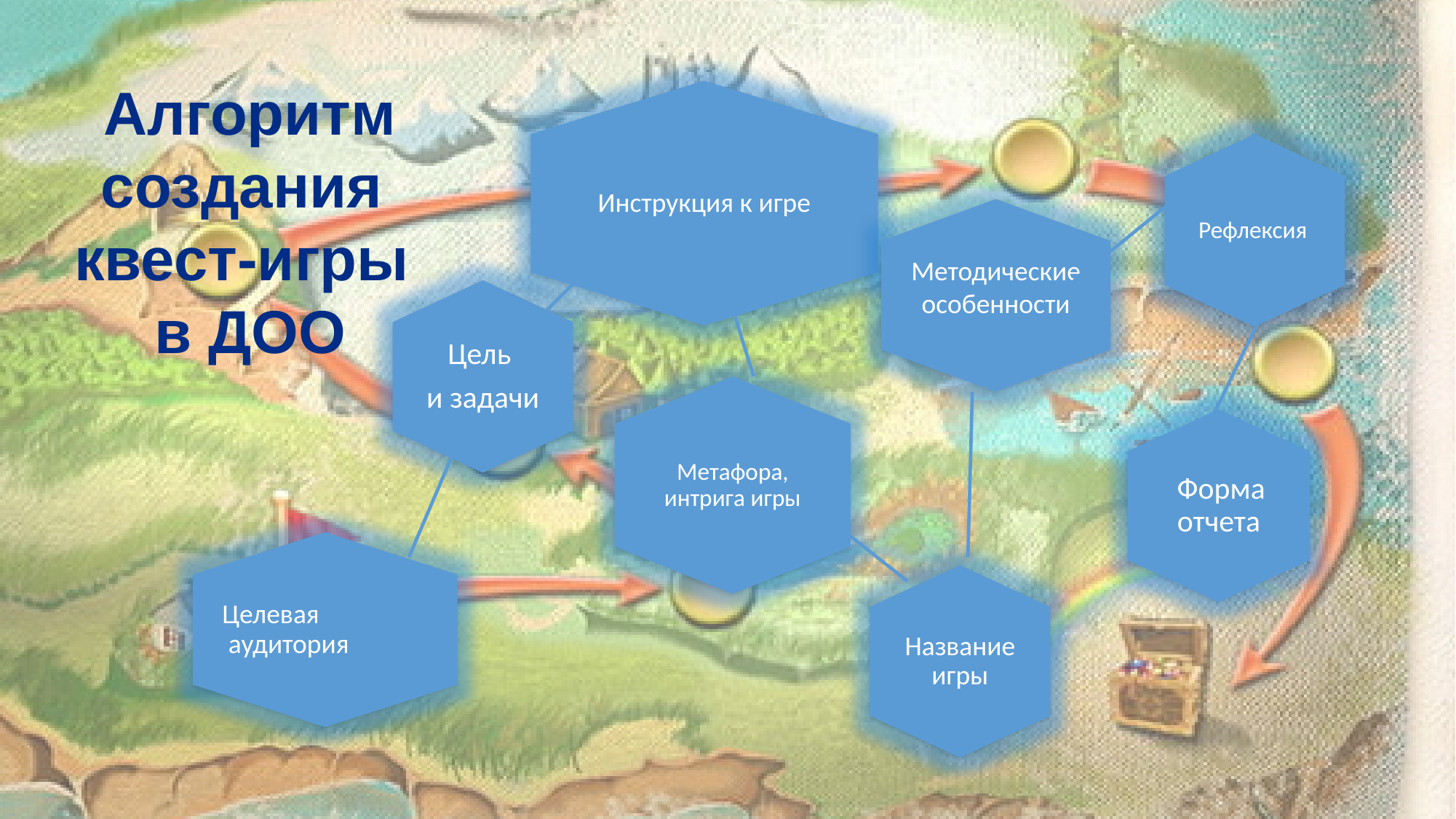

#
Алгоритм создания
квест-игры
в ДОО
 Целевая                     аудитория
Цель
и задачи

Инструкция к игре
Метафора, интрига игры

Название игры
Методические особенности

 Форма отчета
Рефлексия